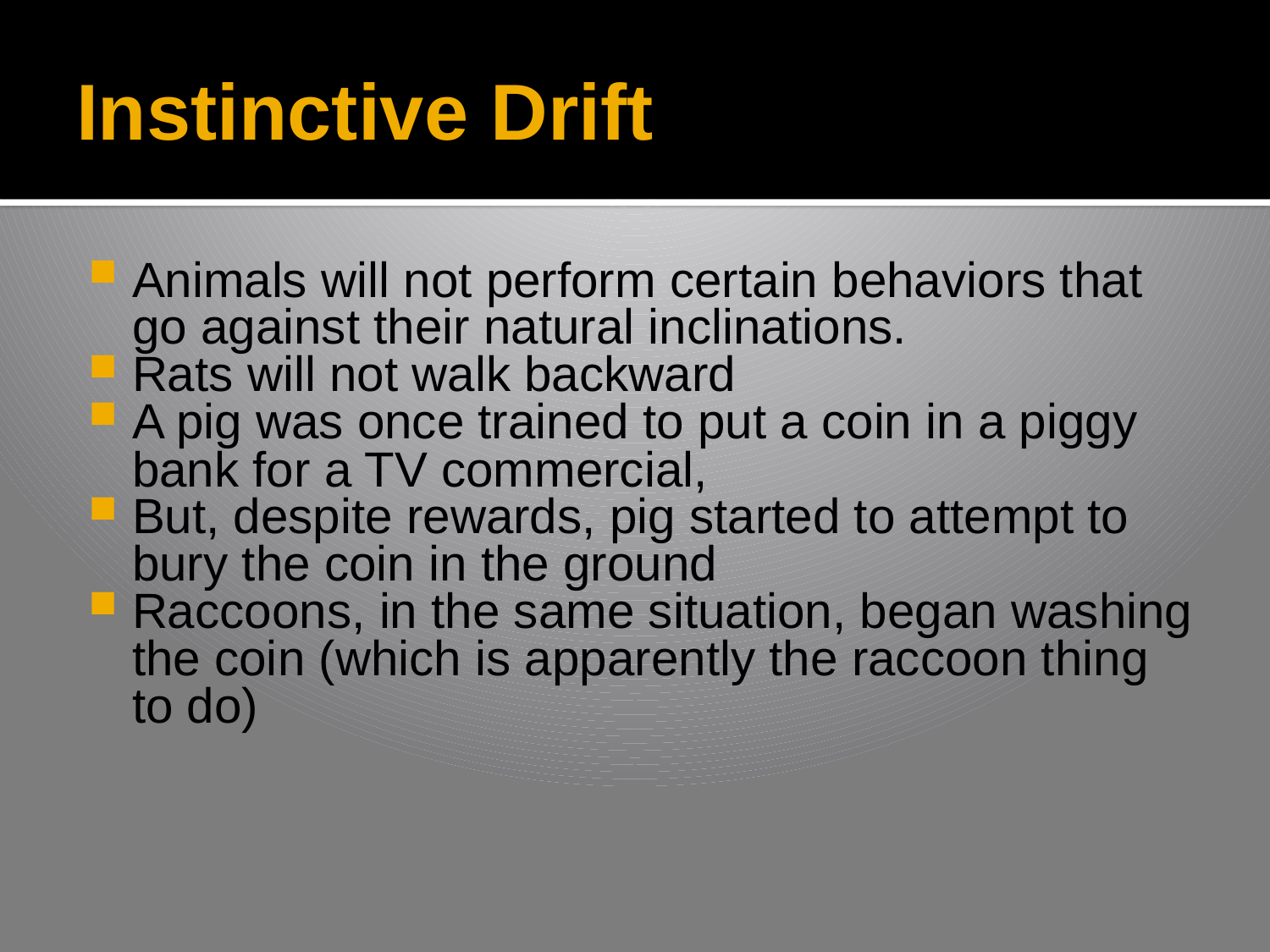

# Instinctive Drift
Animals will not perform certain behaviors that go against their natural inclinations.
Rats will not walk backward
A pig was once trained to put a coin in a piggy bank for a TV commercial,
But, despite rewards, pig started to attempt to bury the coin in the ground
Raccoons, in the same situation, began washing the coin (which is apparently the raccoon thing to do)